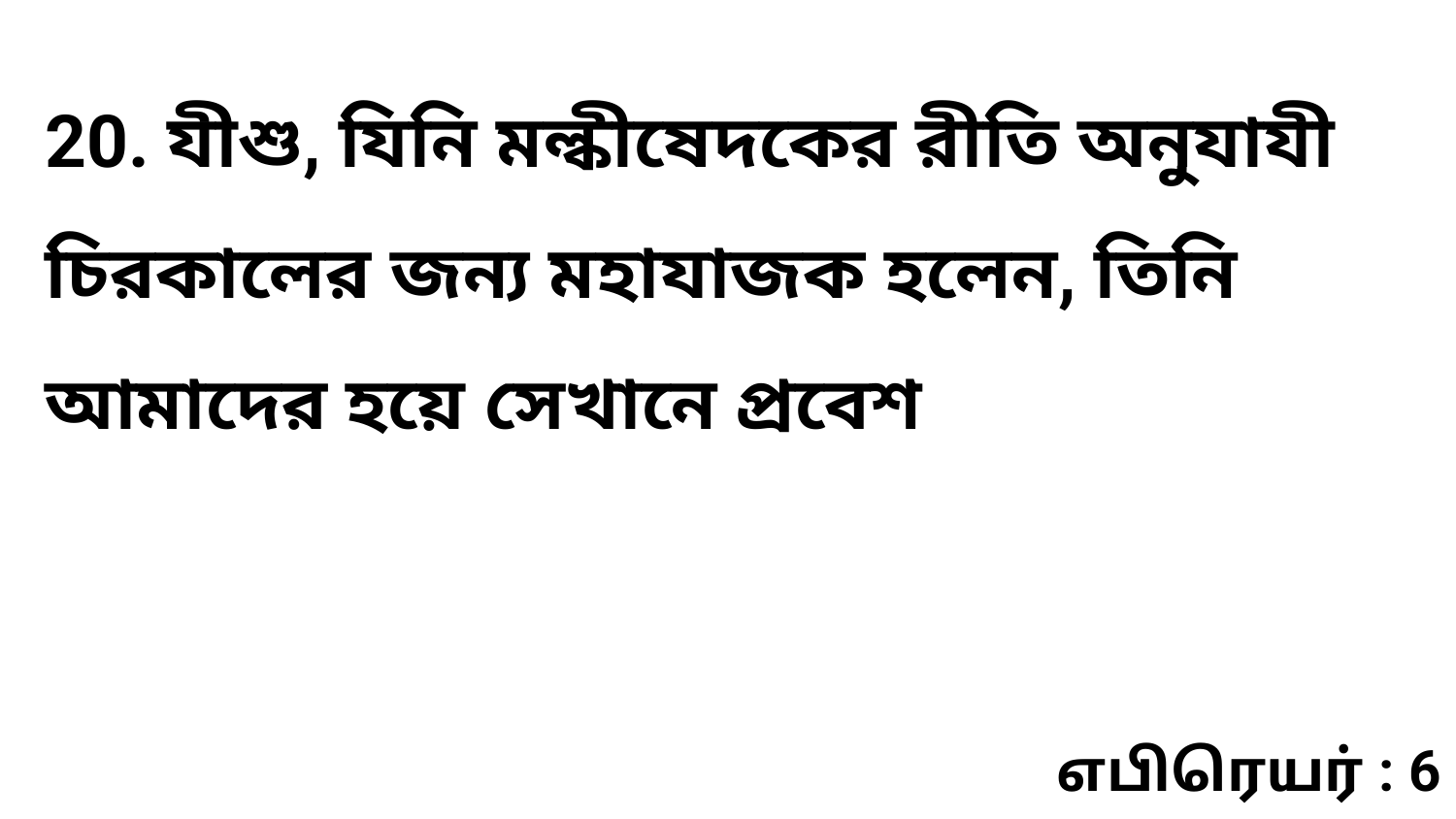

20. যীশু, যিনি মল্কীষেদকের রীতি অনুযাযী চিরকালের জন্য মহাযাজক হলেন, তিনি আমাদের হয়ে সেখানে প্রবেশ
எபிரெயர் : 6